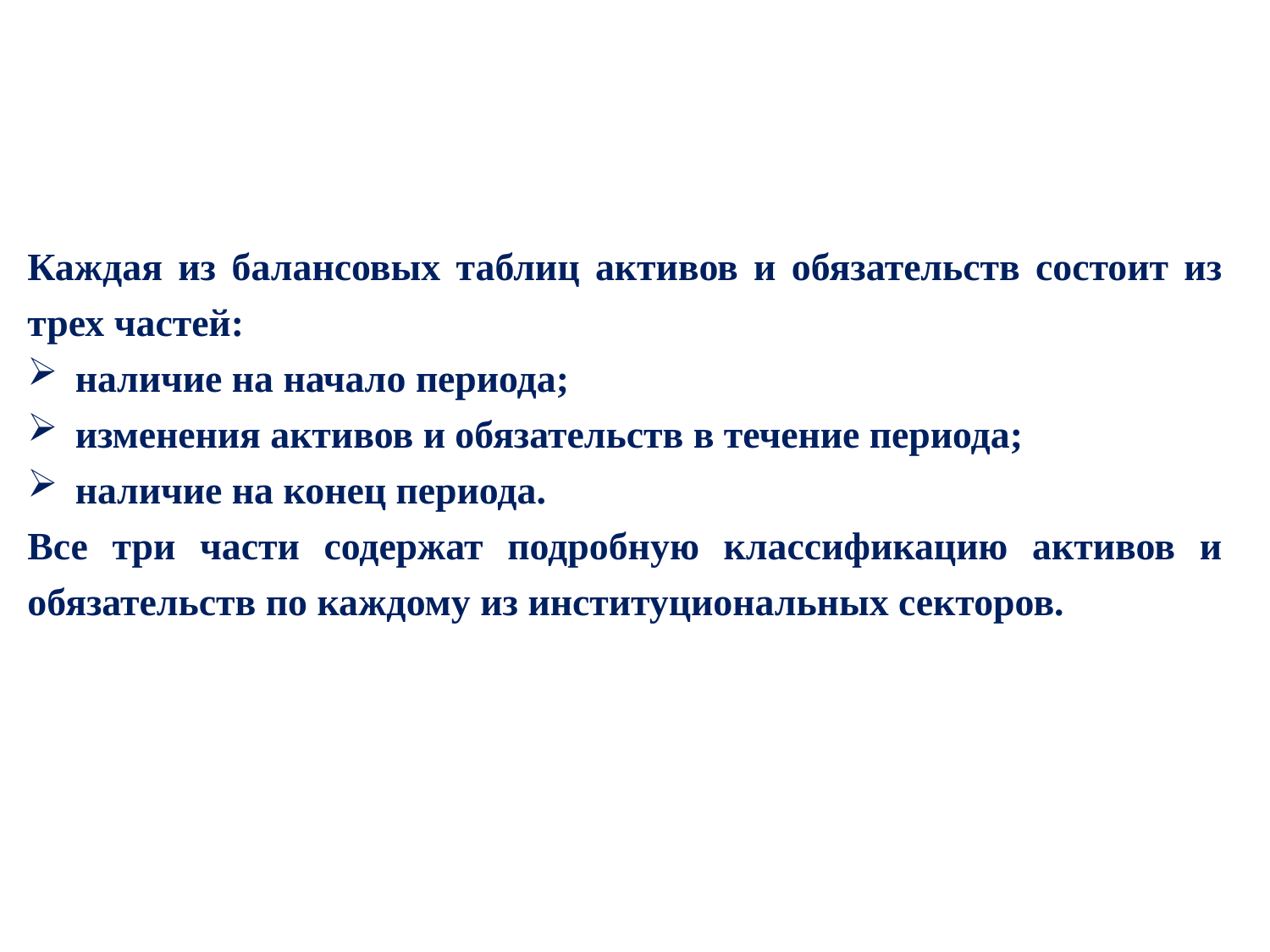

Каждая из балансовых таблиц активов и обязательств состоит из трех частей:
наличие на начало периода;
изменения активов и обязательств в течение периода;
наличие на конец периода.
Все три части содержат подробную классификацию активов и обязательств по каждому из институциональных секторов.